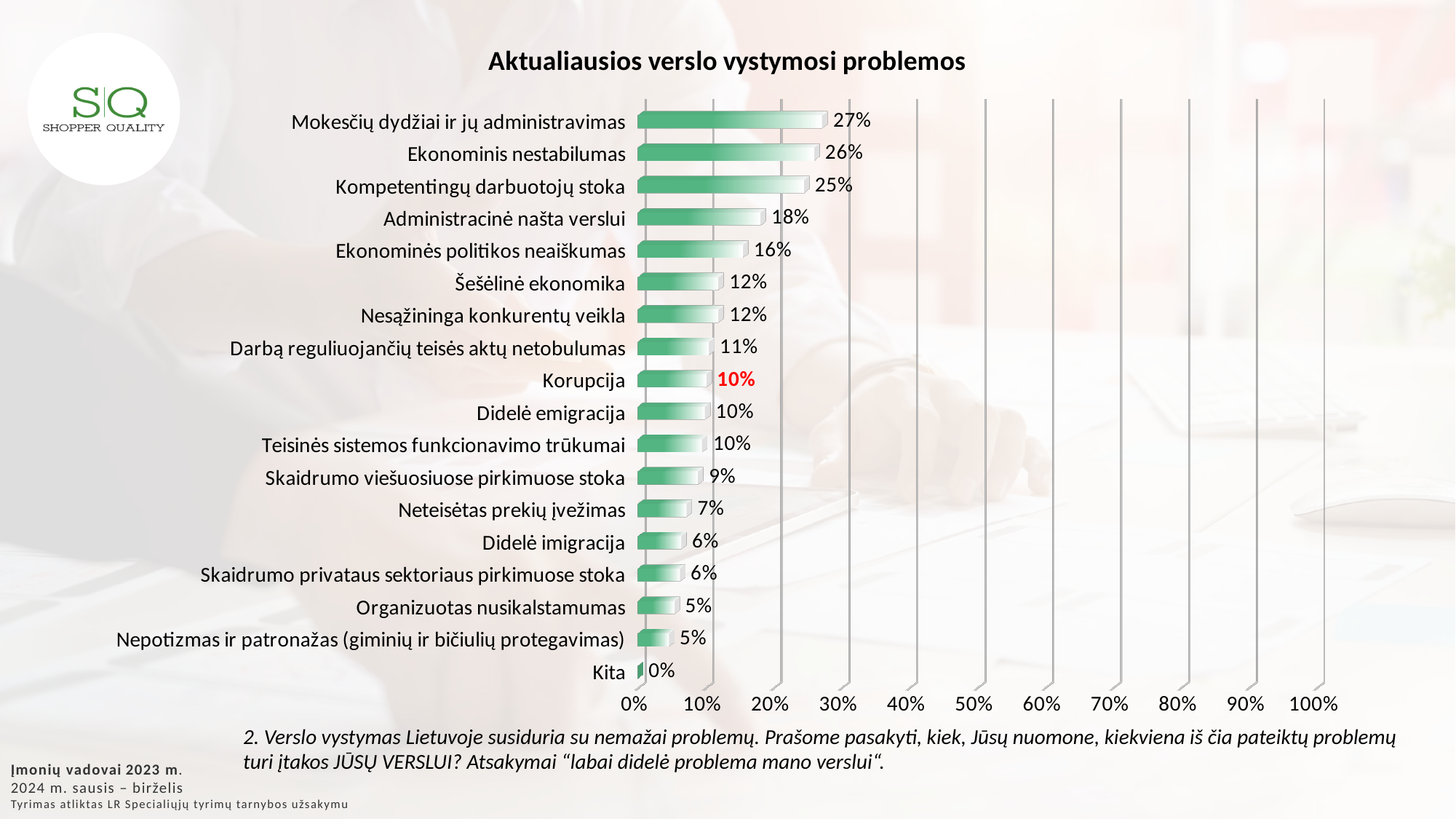

[unsupported chart]

2. Verslo vystymas Lietuvoje susiduria su nemažai problemų. Prašome pasakyti, kiek, Jūsų nuomone, kiekviena iš čia pateiktų problemų turi įtakos JŪSŲ VERSLUI? Atsakymai “labai didelė problema mano verslui“.
Įmonių vadovai 2023 m.
2024 m. sausis – birželis
Tyrimas atliktas LR Specialiųjų tyrimų tarnybos užsakymu